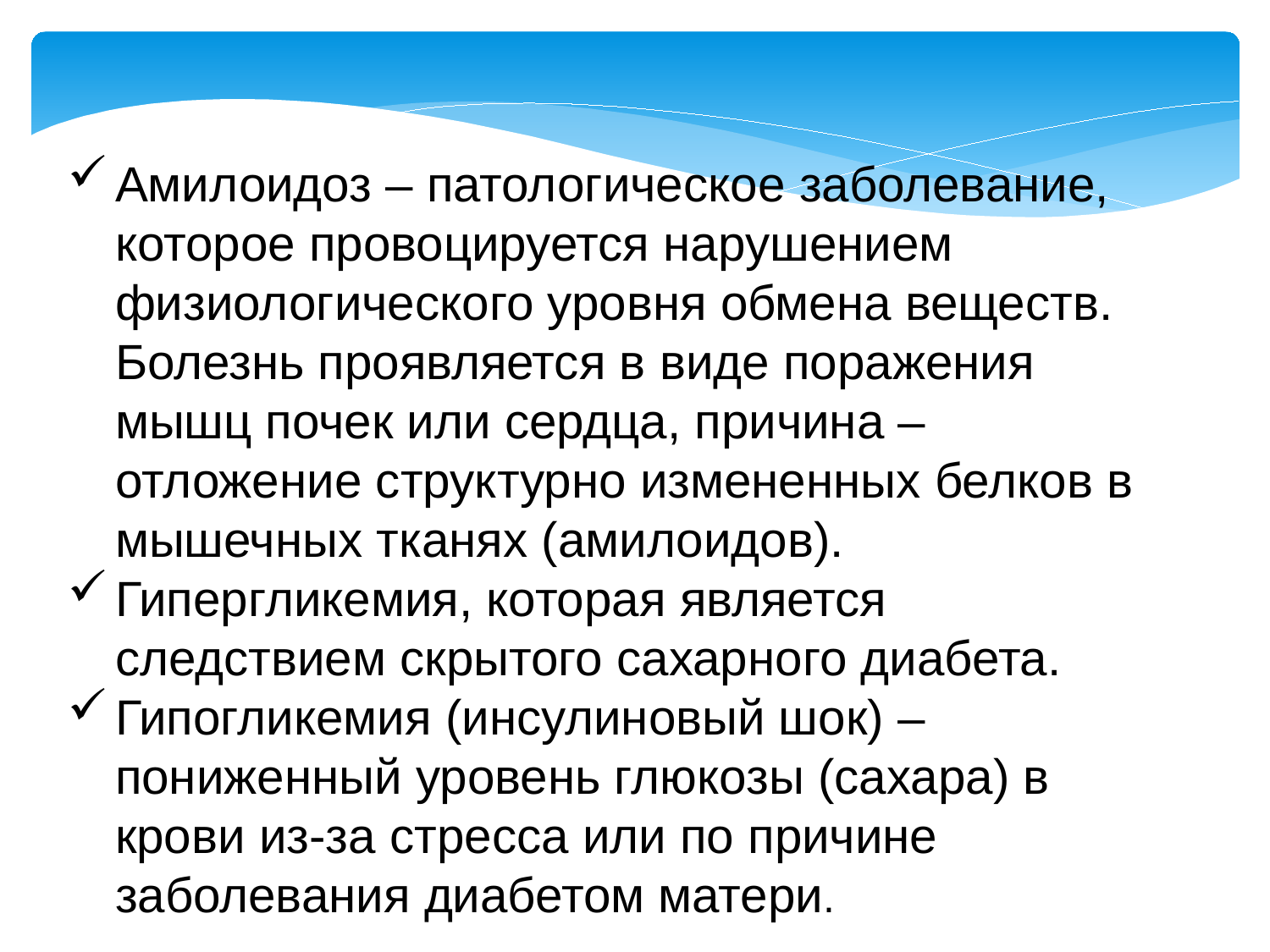

Амилоидоз – патологическое заболевание, которое провоцируется нарушением физиологического уровня обмена веществ. Болезнь проявляется в виде поражения мышц почек или сердца, причина – отложение структурно измененных белков в мышечных тканях (амилоидов).
Гипергликемия, которая является следствием скрытого сахарного диабета.
Гипогликемия (инсулиновый шок) – пониженный уровень глюкозы (сахара) в крови из-за стресса или по причине заболевания диабетом матери.